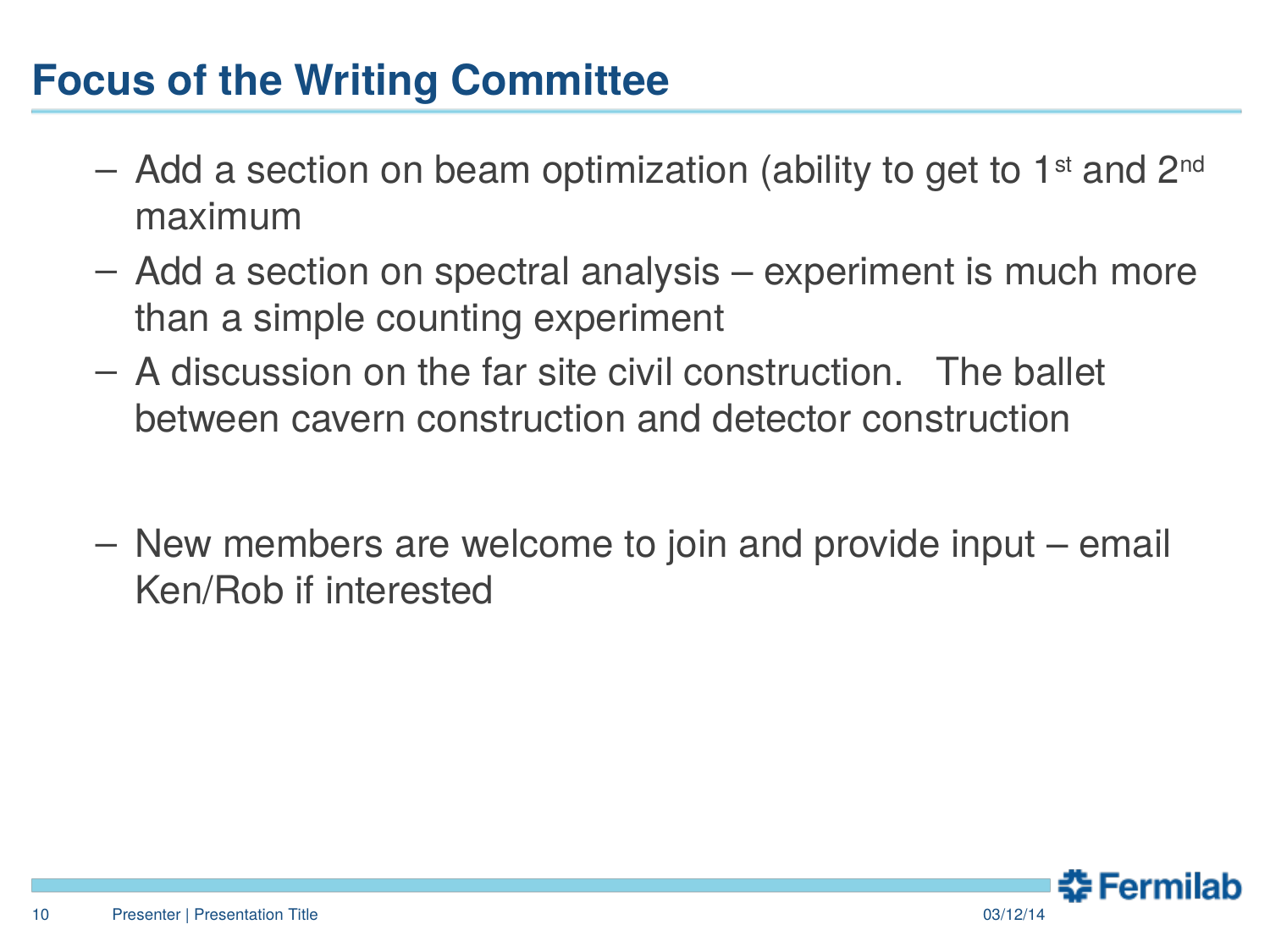

# Focus of the Writing Committee
Add a section on beam optimization (ability to get to 1st and 2nd maximum
Add a section on spectral analysis – experiment is much more than a simple counting experiment
A discussion on the far site civil construction.   The ballet between cavern construction and detector construction

New members are welcome to join and provide input – email Ken/Rob if interested

10
Presenter | Presentation Title
03/12/14